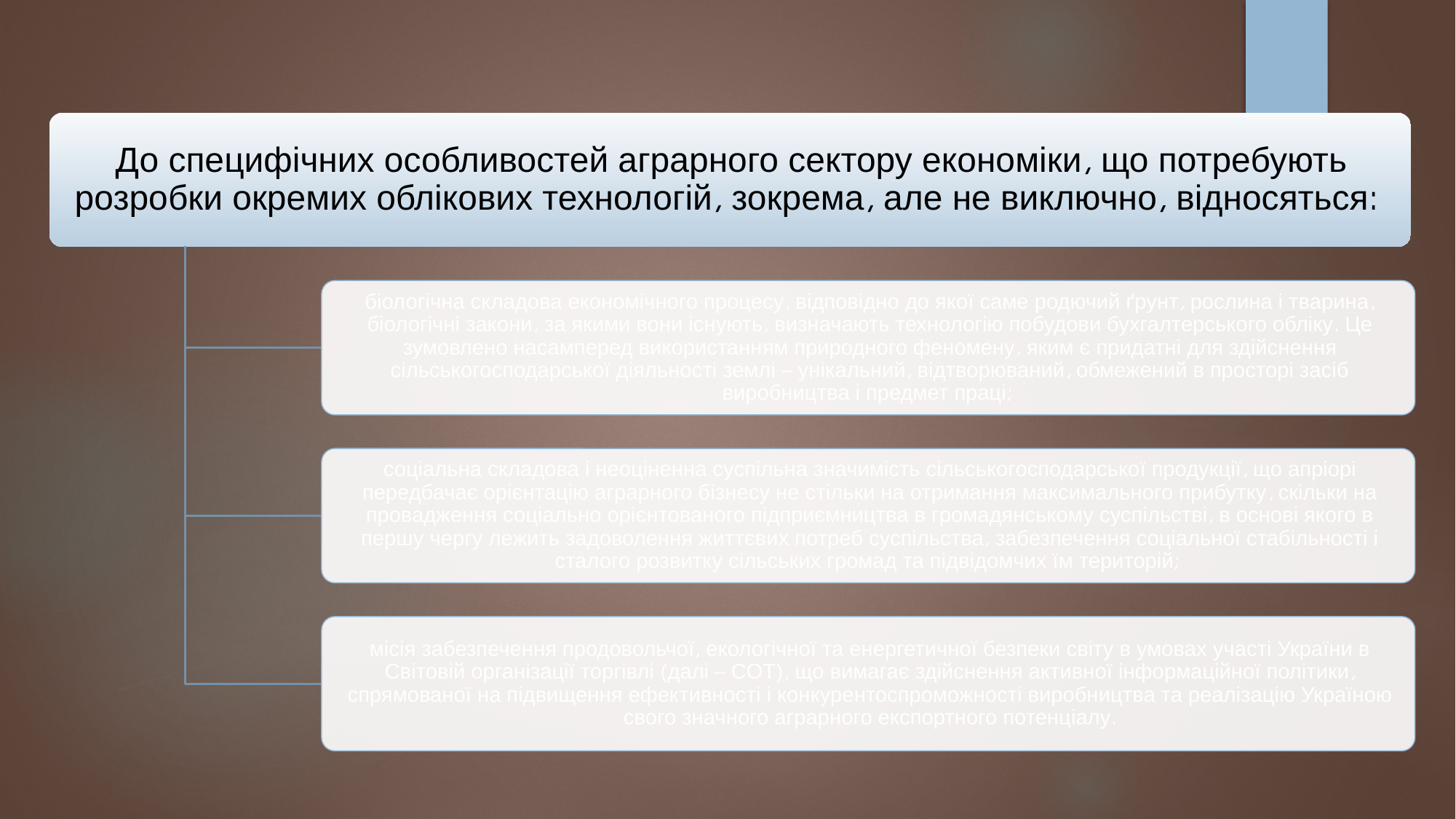

До специфічних особливостей аграрного сектору економіки, що потребують розробки окремих облікових технологій, зокрема, але не виключно, відносяться:
біологічна складова економічного процесу, відповідно до якої саме родючий ґрунт, рослина і тварина, біологічні закони, за якими вони існують, визначають технологію побудови бухгалтерського обліку. Це зумовлено насамперед використанням природного феномену, яким є придатні для здійснення сільськогосподарської діяльності землі – унікальний, відтворюваний, обмежений в просторі засіб виробництва і предмет праці;
соціальна складова і неоціненна суспільна значимість сільськогосподарської продукції, що апріорі передбачає орієнтацію аграрного бізнесу не стільки на отримання максимального прибутку, скільки на провадження соціально орієнтованого підприємництва в громадянському суспільстві, в основі якого в першу чергу лежить задоволення життєвих потреб суспільства, забезпечення соціальної стабільності і сталого розвитку сільських громад та підвідомчих їм територій;
місія забезпечення продовольчої, екологічної та енергетичної безпеки світу в умовах участі України в Світовій організації торгівлі (далі – СОТ), що вимагає здійснення активної інформаційної політики, спрямованої на підвищення ефективності і конкурентоспроможності виробництва та реалізацію Україною свого значного аграрного експортного потенціалу.